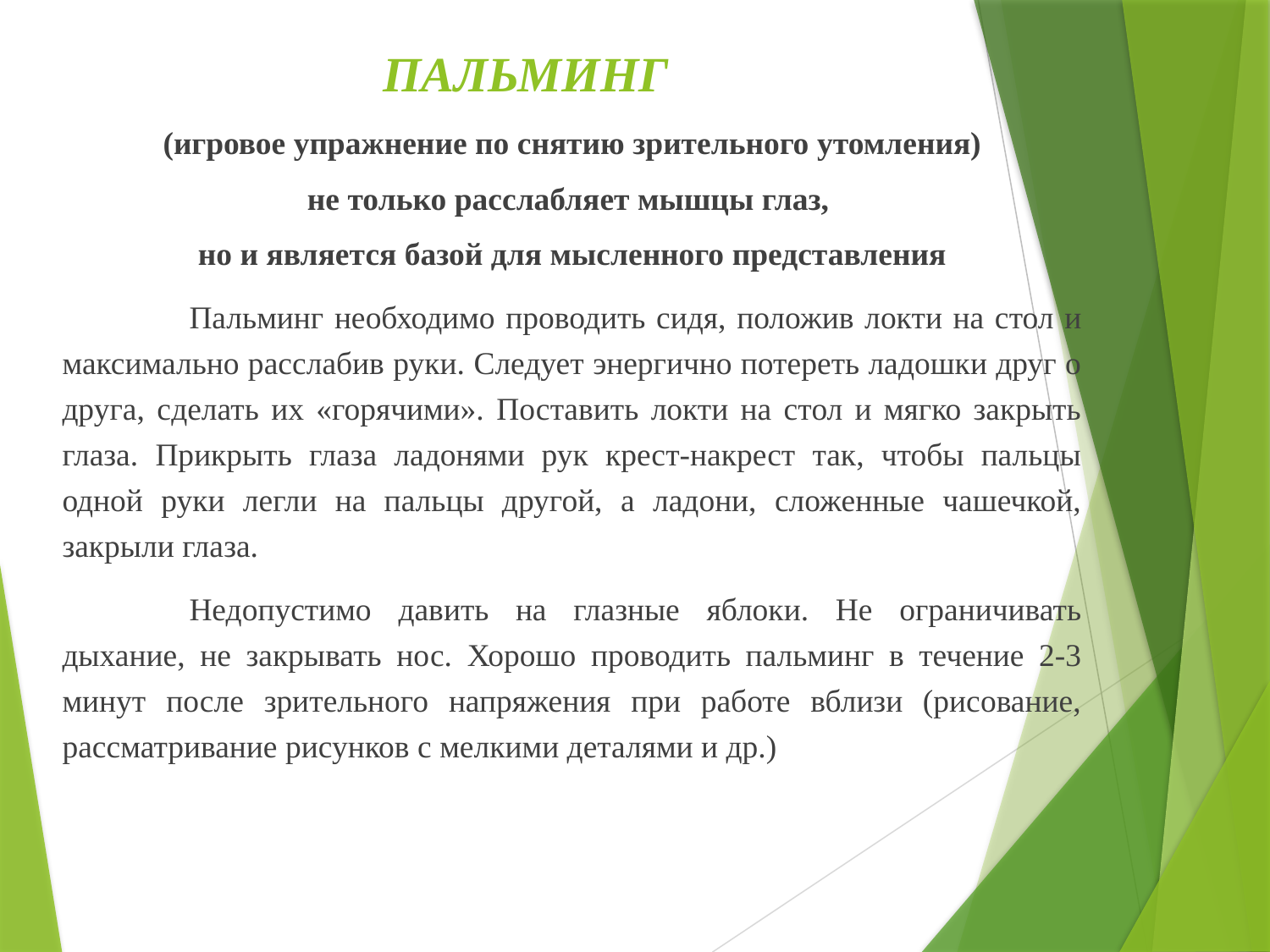

# ПАЛЬМИНГ
(игровое упражнение по снятию зрительного утомления)
не только расслабляет мышцы глаз,
но и является базой для мысленного представления
	Пальминг необходимо проводить сидя, положив локти на стол и максимально расслабив руки. Следует энергично потереть ладошки друг о друга, сделать их «горячими». Поставить локти на стол и мягко закрыть глаза. Прикрыть глаза ладонями рук крест-накрест так, чтобы пальцы одной руки легли на пальцы другой, а ладони, сложенные чашечкой, закрыли глаза.
	Недопустимо давить на глазные яблоки. Не ограничивать дыхание, не закрывать нос. Хорошо проводить пальминг в течение 2-3 минут после зрительного напряжения при работе вблизи (рисование, рассматривание рисунков с мелкими деталями и др.)